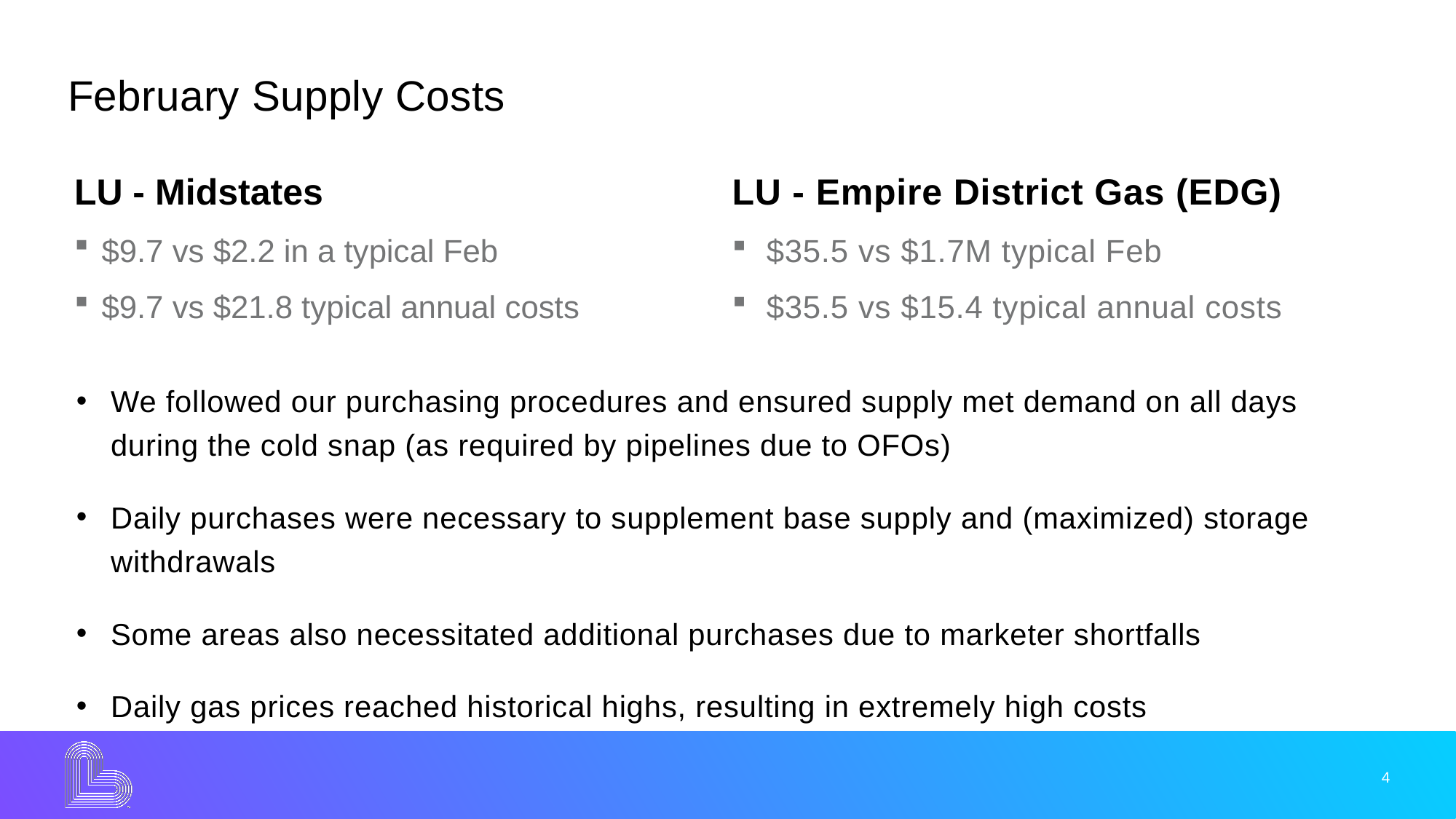

# February Supply Costs
LU - Midstates
$9.7 vs $2.2 in a typical Feb
$9.7 vs $21.8 typical annual costs
LU - Empire District Gas (EDG)
$35.5 vs $1.7M typical Feb
$35.5 vs $15.4 typical annual costs
We followed our purchasing procedures and ensured supply met demand on all days during the cold snap (as required by pipelines due to OFOs)
Daily purchases were necessary to supplement base supply and (maximized) storage withdrawals
Some areas also necessitated additional purchases due to marketer shortfalls
Daily gas prices reached historical highs, resulting in extremely high costs

4